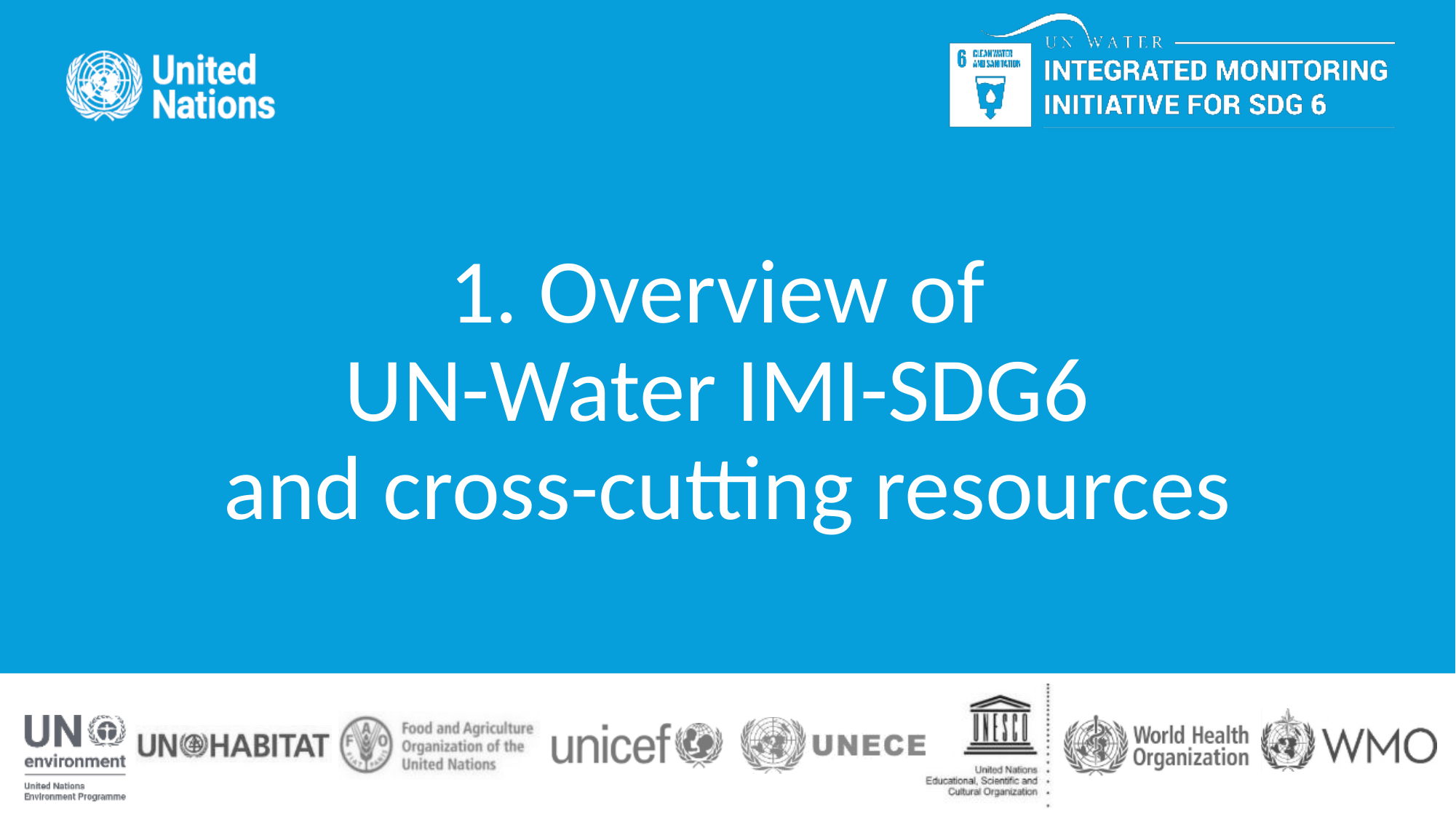

# 1. Overview of UN-Water IMI-SDG6 and cross-cutting resources